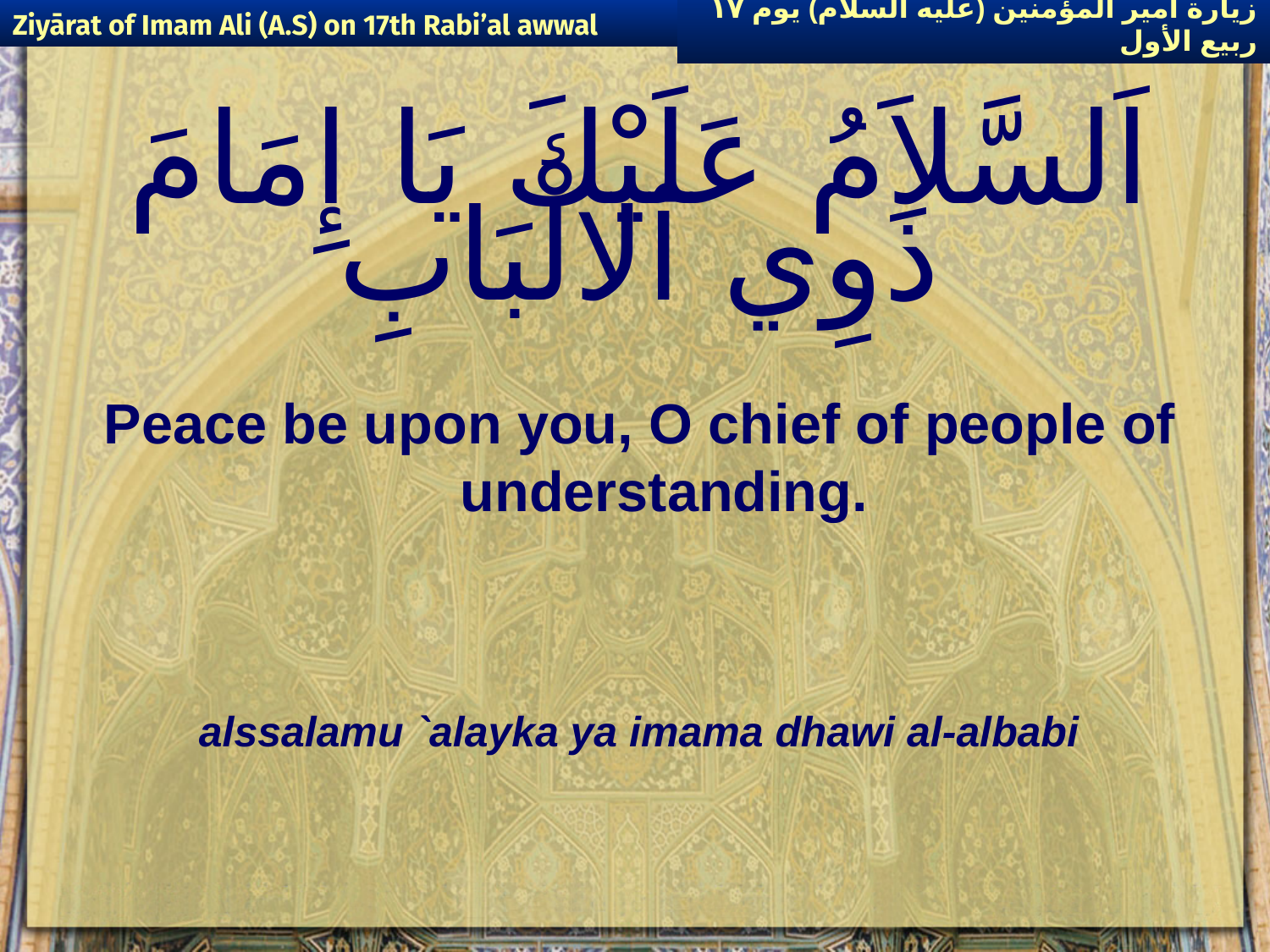

Ziyārat of Imam Ali (A.S) on 17th Rabi’al awwal
زيارة أمير المؤمنين (عليه السلام) يوم ١٧ ربيع الأول
# اَلسَّلاَمُ عَلَيْكَ يَا إِمَامَ ذَوِي ٱلالْبَابِ
Peace be upon you, O chief of people of understanding.
alssalamu `alayka ya imama dhawi al-albabi